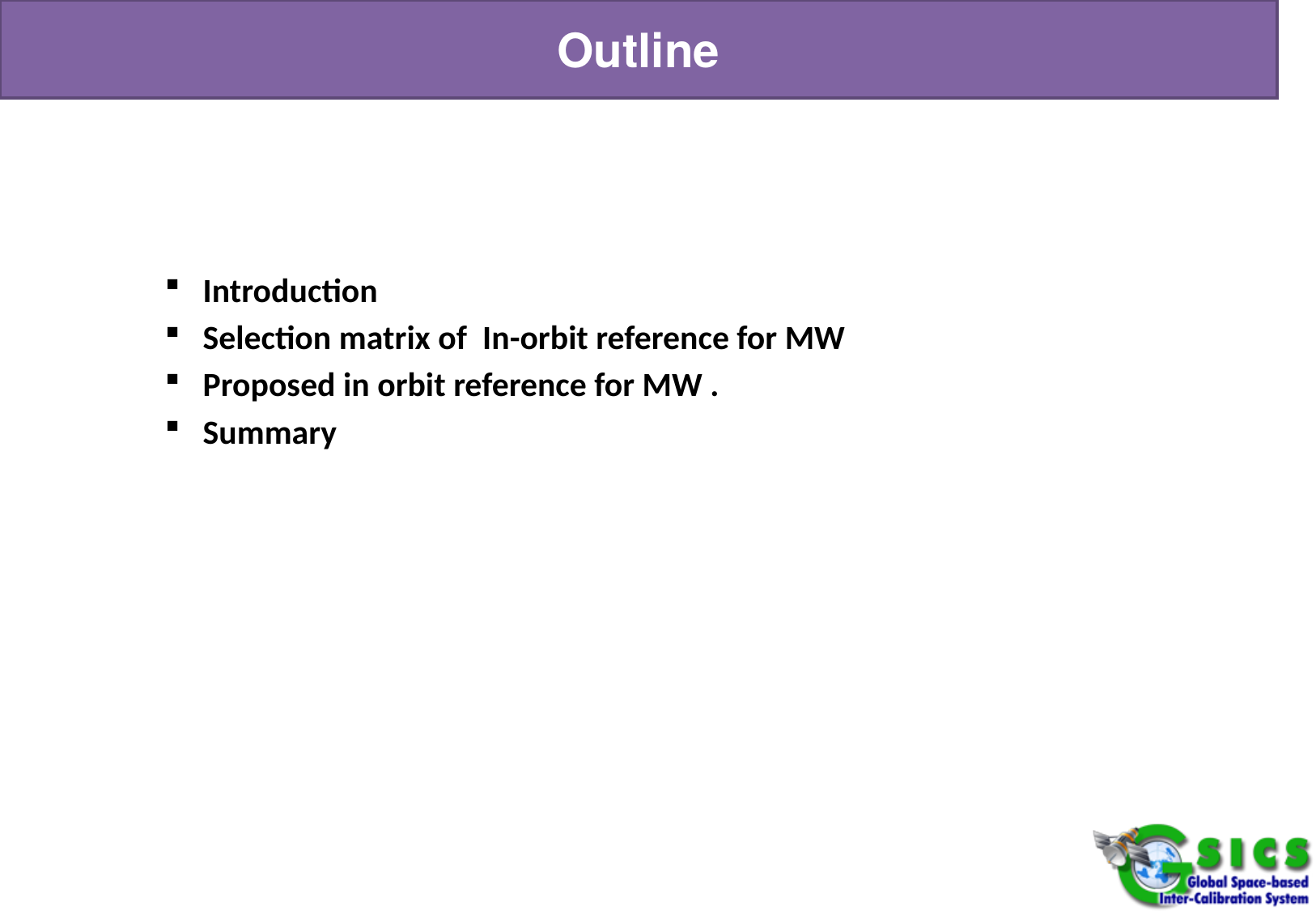

Outline
# Outline
Introduction
Selection matrix of  In-orbit reference for MW
Proposed in orbit reference for MW .
Summary

04/08//2013
2